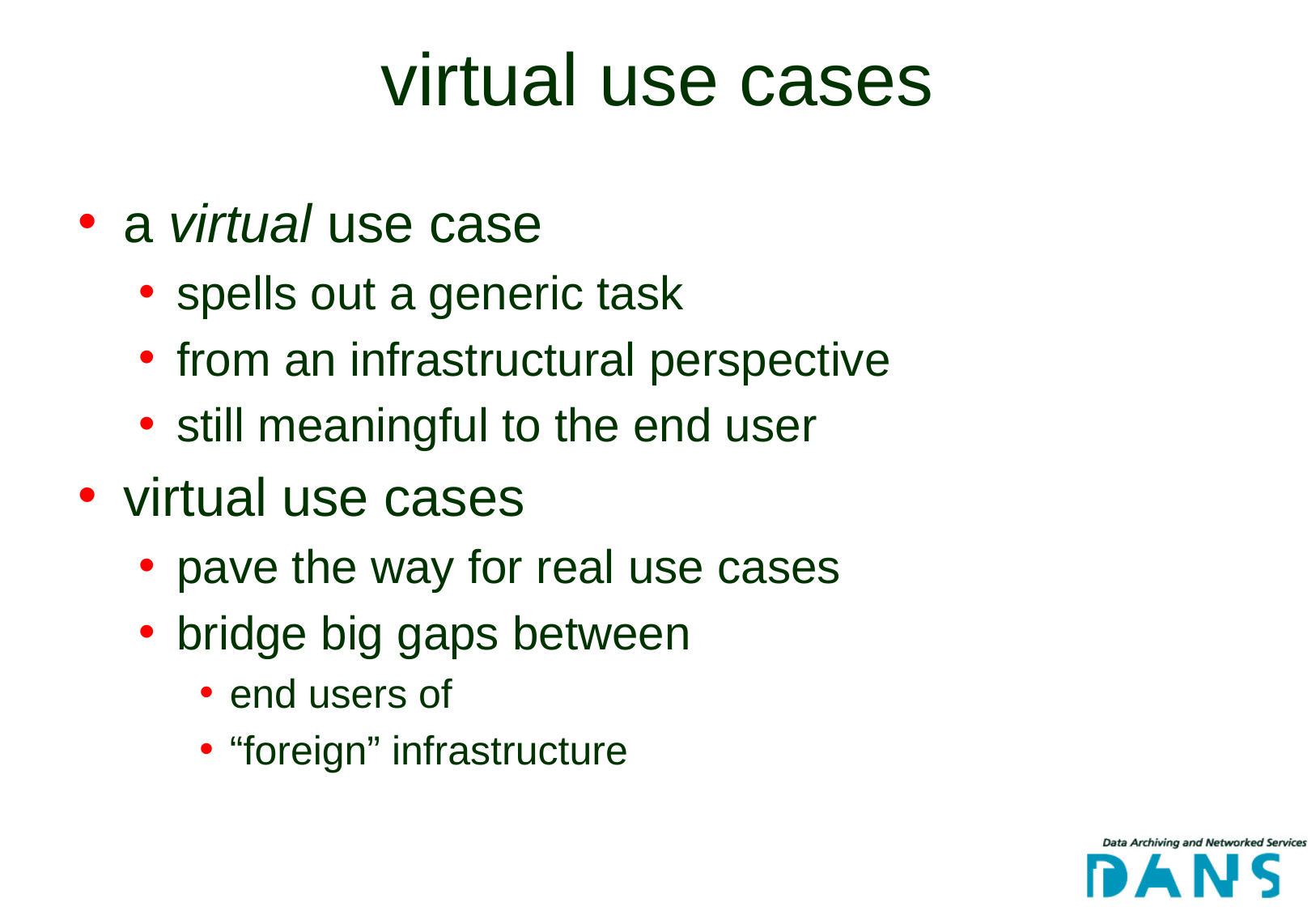

# virtual use cases
a virtual use case
spells out a generic task
from an infrastructural perspective
still meaningful to the end user
virtual use cases
pave the way for real use cases
bridge big gaps between
end users of
“foreign” infrastructure